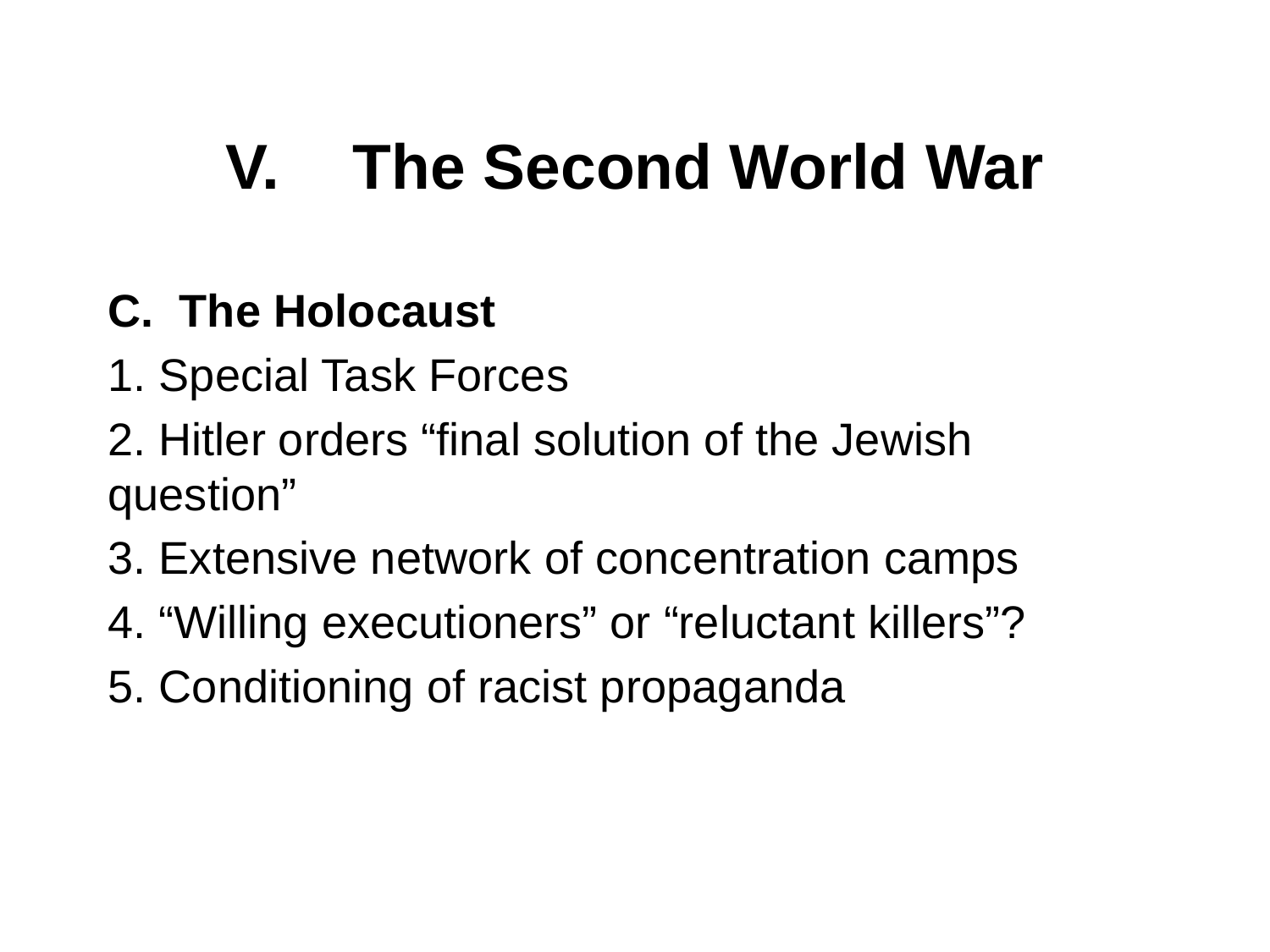

# V. 	The Second World War
The Holocaust
1. Special Task Forces
2. Hitler orders “final solution of the Jewish question”
3. Extensive network of concentration camps
4. “Willing executioners” or “reluctant killers”?
5. Conditioning of racist propaganda